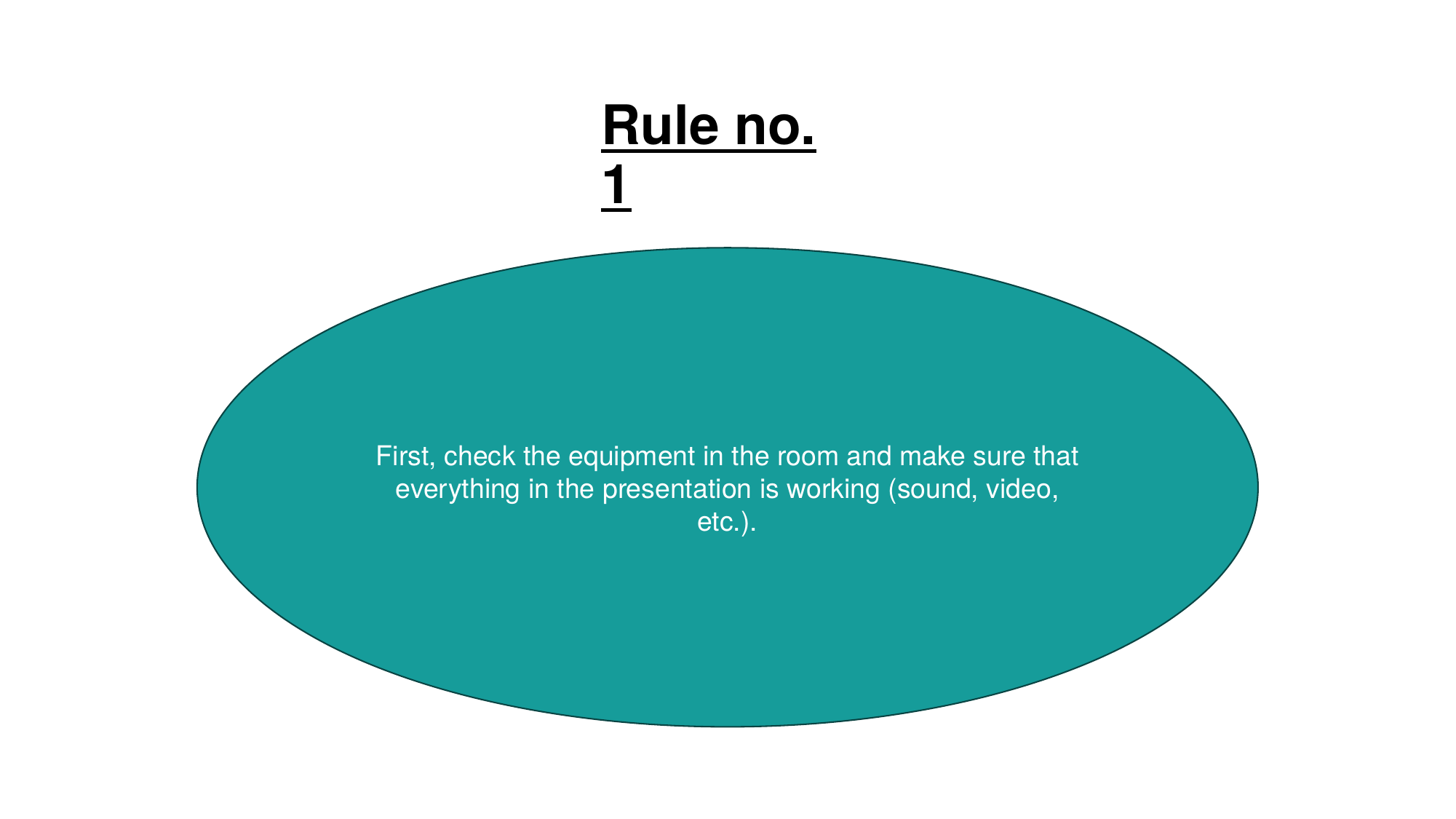

# Rule no. 1
First, check the equipment in the room and make sure that everything in the presentation is working (sound, video, etc.).